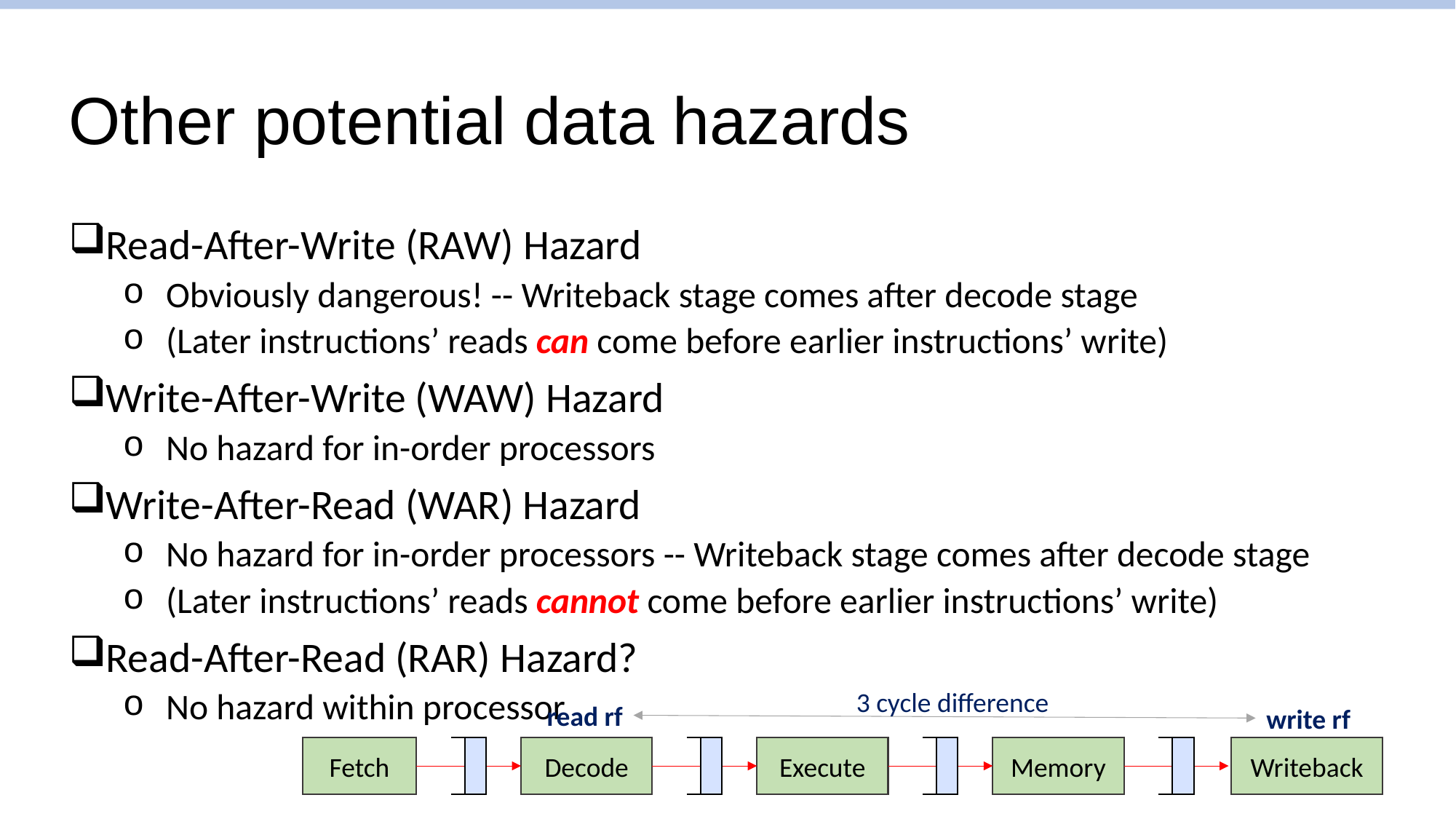

# Other potential data hazards
Read-After-Write (RAW) Hazard
Obviously dangerous! -- Writeback stage comes after decode stage
(Later instructions’ reads can come before earlier instructions’ write)
Write-After-Write (WAW) Hazard
No hazard for in-order processors
Write-After-Read (WAR) Hazard
No hazard for in-order processors -- Writeback stage comes after decode stage
(Later instructions’ reads cannot come before earlier instructions’ write)
Read-After-Read (RAR) Hazard?
No hazard within processor
3 cycle difference
read rf
write rf

Writeback
Fetch
Decode
Execute
Memory